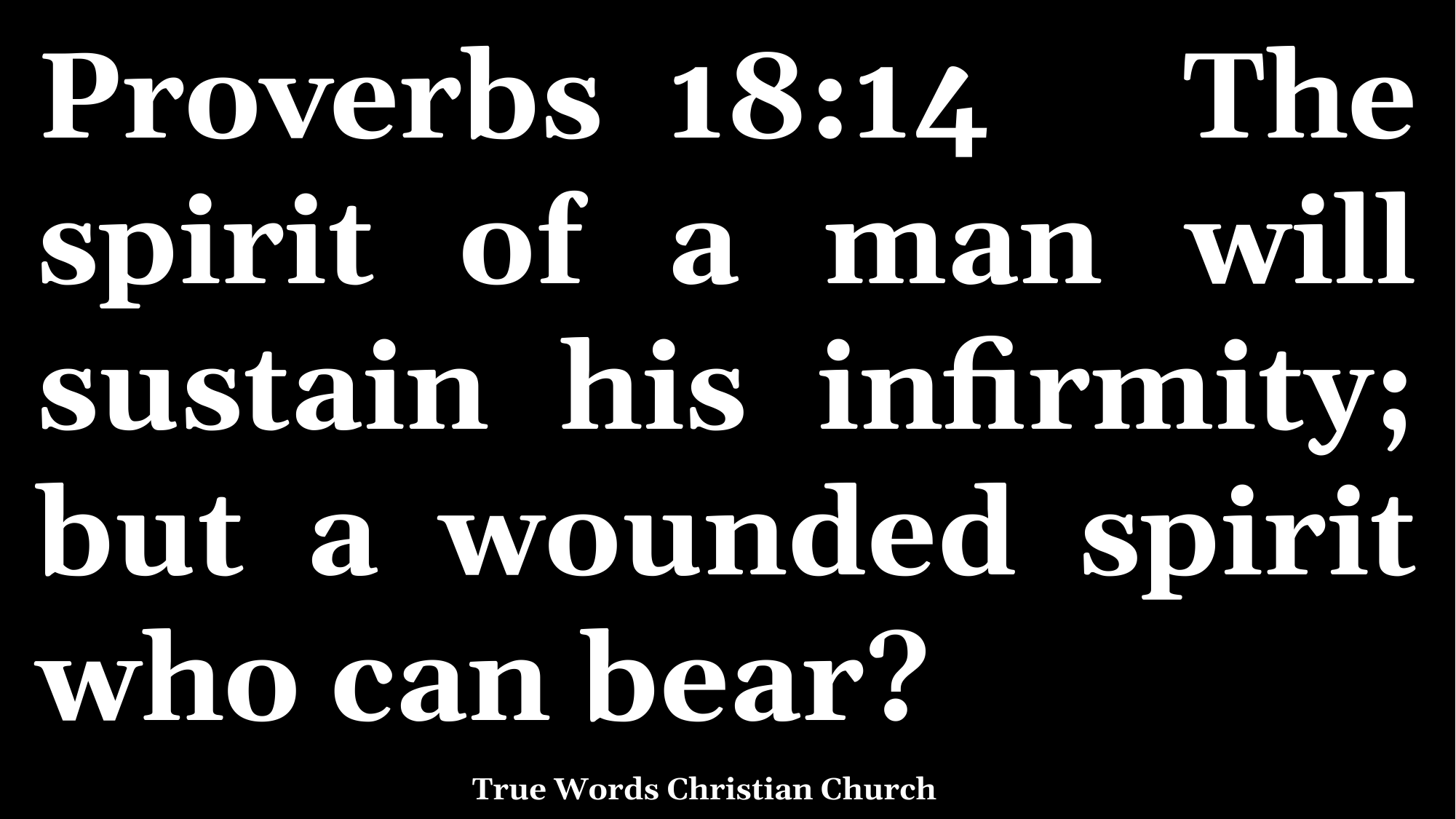

Proverbs 18:14   The spirit of a man will sustain his infirmity; but a wounded spirit who can bear?
True Words Christian Church